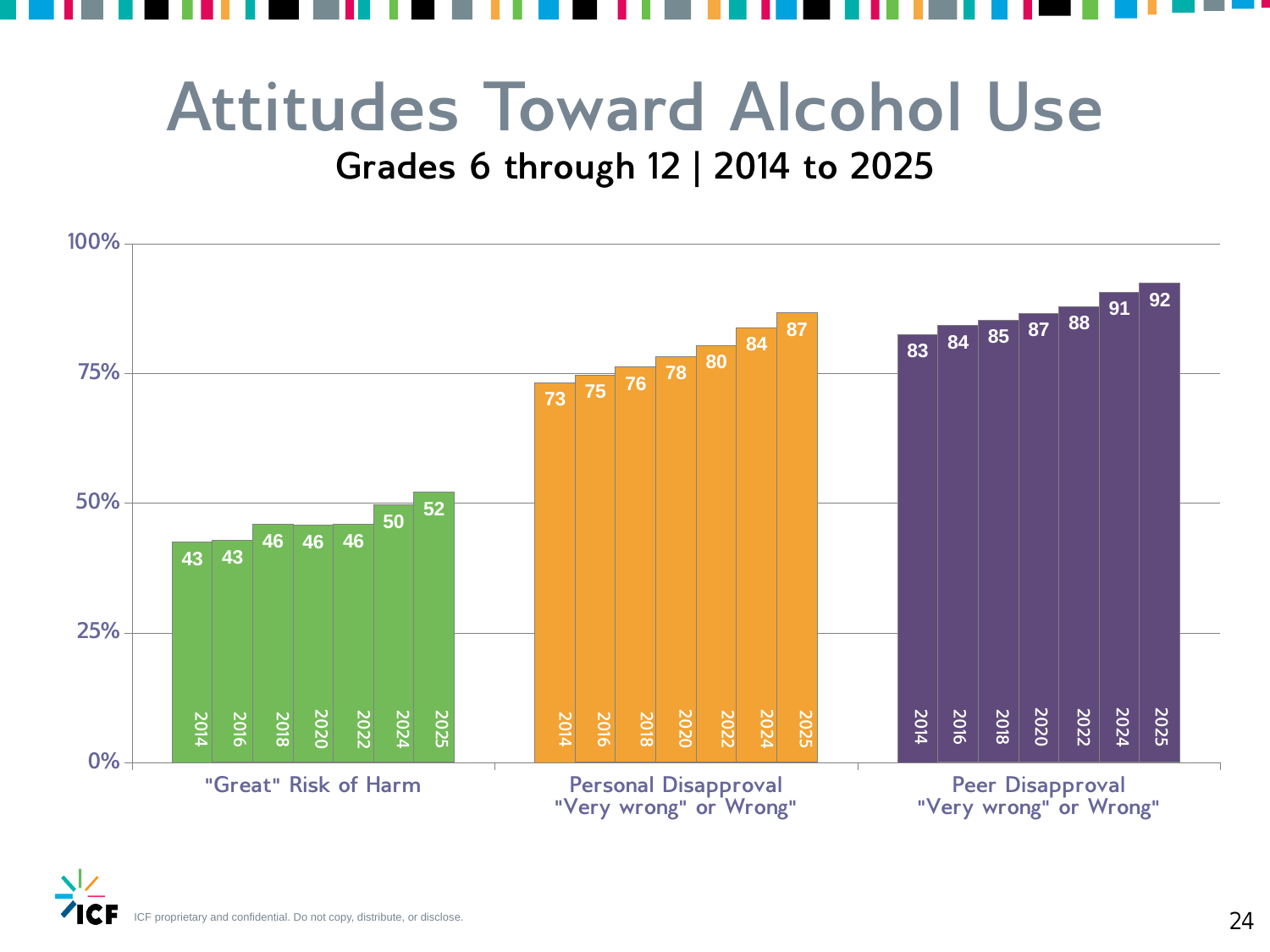

Attitudes Toward Alcohol Use
Grades 6 through 12 | 2014 to 2025

### Chart

| Category | 2014 | 2016 | 2018 | 2020 | 2022 | 2024 | 2025 |
|---|---|---|---|---|---|---|---|
| "Great" Risk of Harm | 42.5 | 42.8 | 45.9 | 45.7 | 45.9 | 49.7 | 52.1 |
| Personal Disapproval
"Very wrong" or Wrong" | 73.2 | 74.7 | 76.3 | 78.3 | 80.4 | 83.8 | 86.7 |
| Peer Disapproval
"Very wrong" or Wrong" | 82.5 | 84.2 | 85.3 | 86.6 | 87.9 | 90.7 | 92.4 |
2014
2016
2020
2022
2024
2025
2018
2014
2016
2020
2022
2024
2025
2014
2016
2020
2022
2024
2025
2018
2018
24